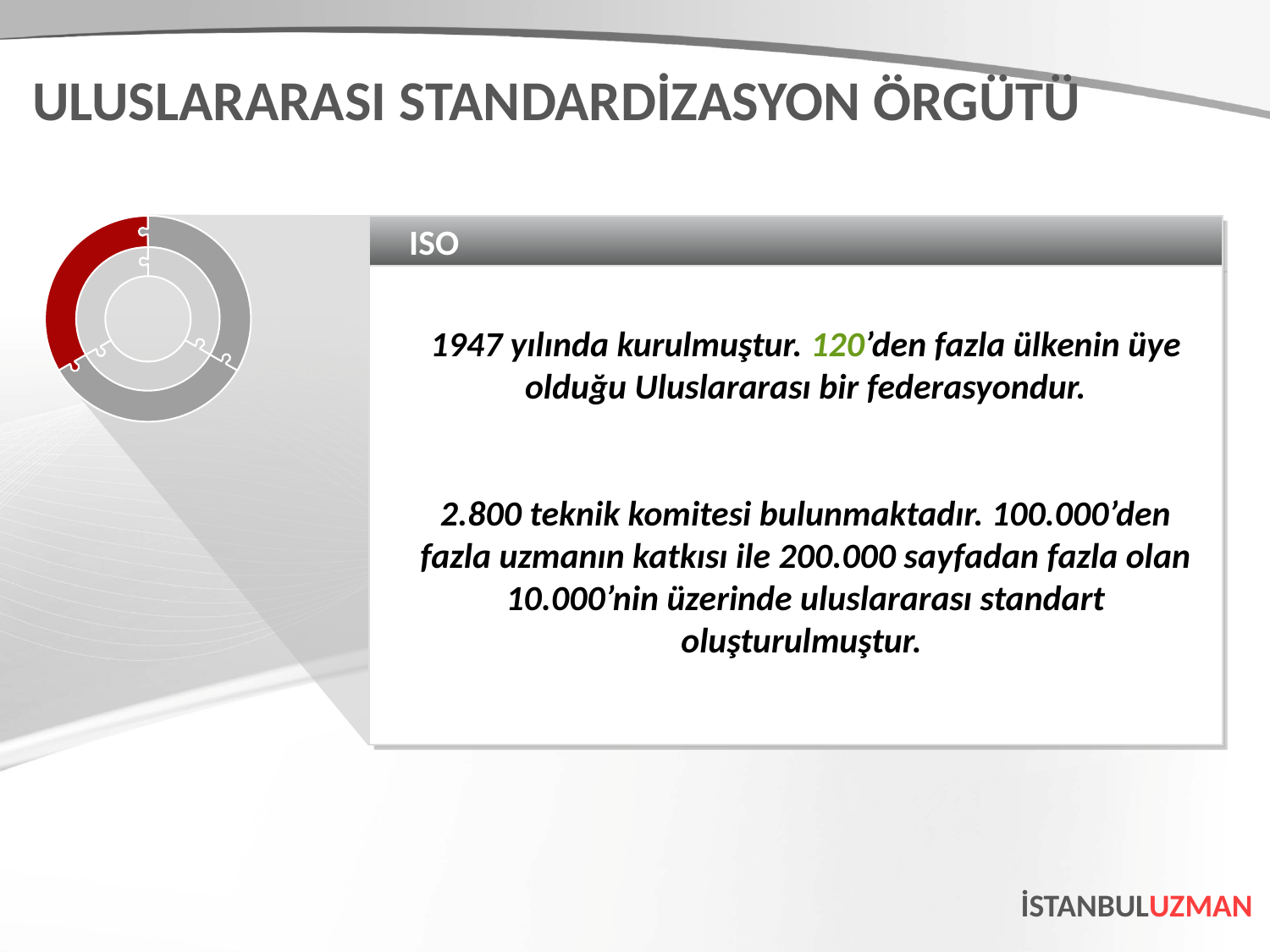

ULUSLARARASI STANDARDİZASYON ÖRGÜTÜ

ISO

1947 yılında kurulmuştur. 120’den fazla ülkenin üye olduğu Uluslararası bir federasyondur.

2.800 teknik komitesi bulunmaktadır. 100.000’den fazla uzmanın katkısı ile 200.000 sayfadan fazla olan 10.000’nin üzerinde uluslararası standart oluşturulmuştur.
İSTANBULUZMAN